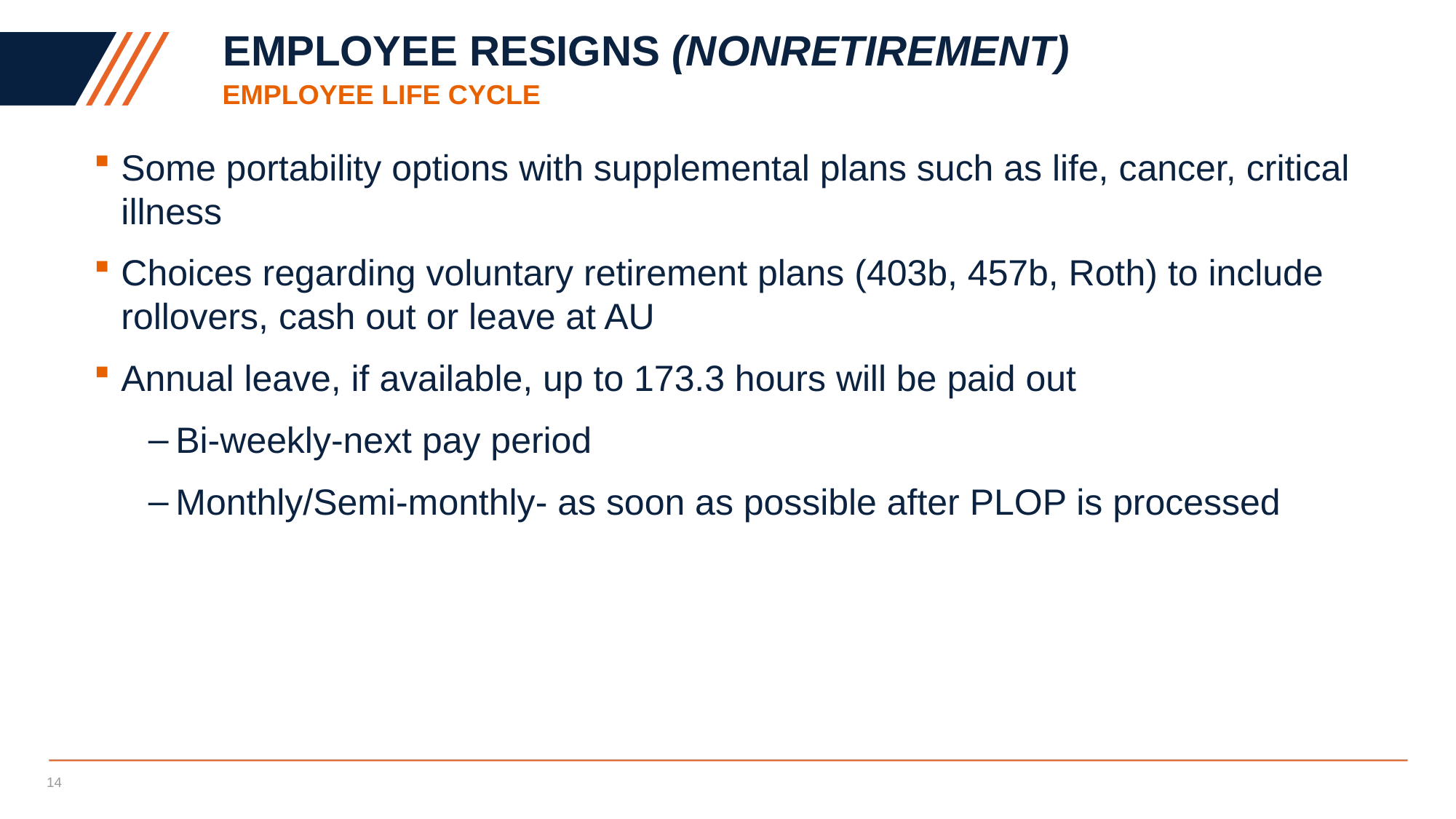

# Employee resigns (Nonretirement)
Employee life cycle
Some portability options with supplemental plans such as life, cancer, critical illness
Choices regarding voluntary retirement plans (403b, 457b, Roth) to include rollovers, cash out or leave at AU
Annual leave, if available, up to 173.3 hours will be paid out
Bi-weekly-next pay period
Monthly/Semi-monthly- as soon as possible after PLOP is processed

14